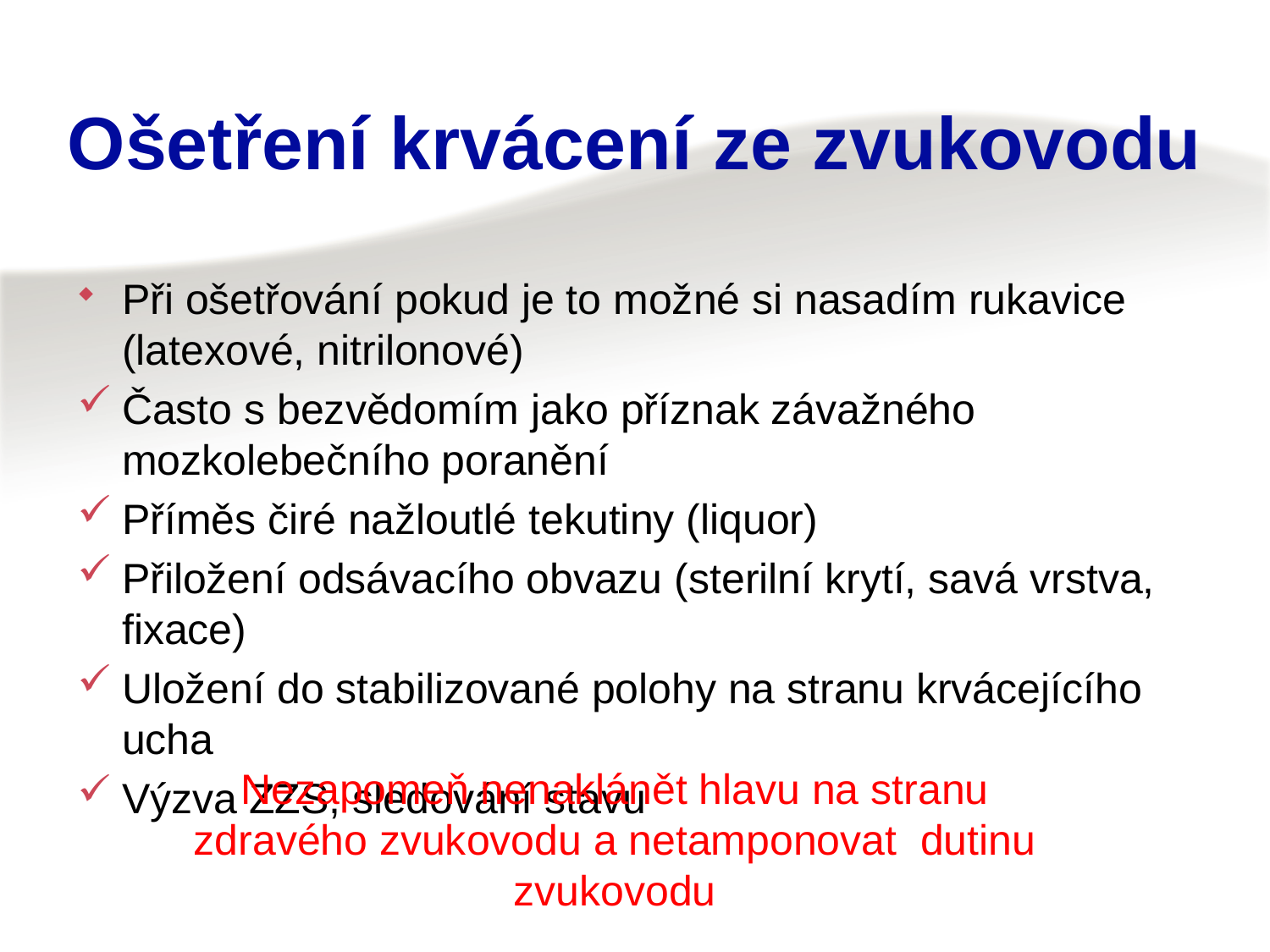

# Ošetření krvácení ze zvukovodu
Při ošetřování pokud je to možné si nasadím rukavice (latexové, nitrilonové)
Často s bezvědomím jako příznak závažného mozkolebečního poranění
Příměs čiré nažloutlé tekutiny (liquor)
Přiložení odsávacího obvazu (sterilní krytí, savá vrstva, fixace)
Uložení do stabilizované polohy na stranu krvácejícího ucha
Výzva ZZS, sledování stavu

Nezapomeň nenaklánět hlavu na stranu zdravého zvukovodu a netamponovat  dutinu zvukovodu